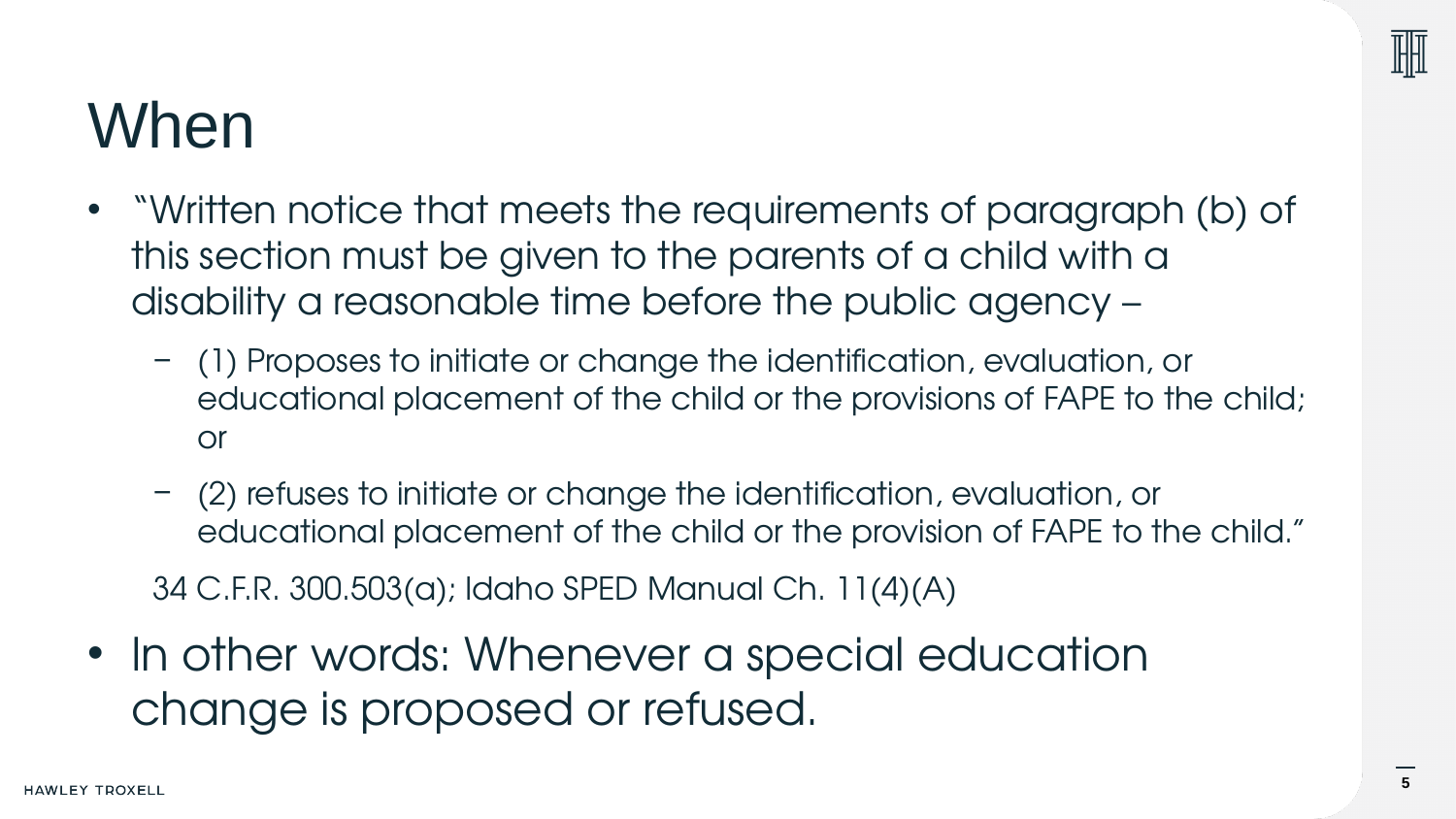

# When
“Written notice that meets the requirements of paragraph (b) of this section must be given to the parents of a child with a disability a reasonable time before the public agency –
(1) Proposes to initiate or change the identification, evaluation, or educational placement of the child or the provisions of FAPE to the child; or
(2) refuses to initiate or change the identification, evaluation, or educational placement of the child or the provision of FAPE to the child.”
	34 C.F.R. 300.503(a); Idaho SPED Manual Ch. 11(4)(A)
In other words: Whenever a special education change is proposed or refused.

5